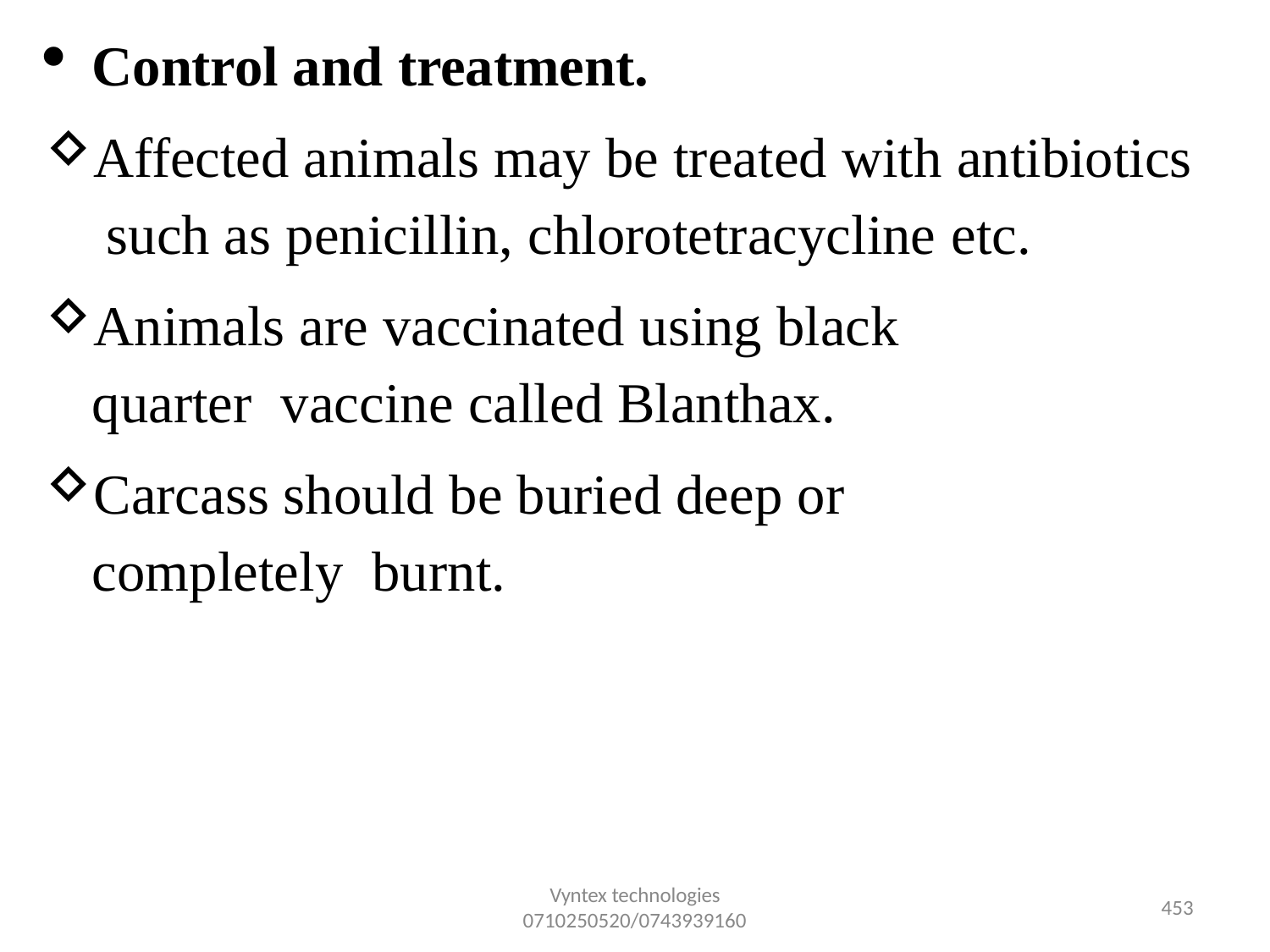

Control and treatment.
Affected animals may be treated with antibiotics  such as penicillin, chlorotetracycline etc.
Animals are vaccinated using black quarter  vaccine called Blanthax.
Carcass should be buried deep or completely  burnt.
Vyntex technologies
0710250520/0743939160
453